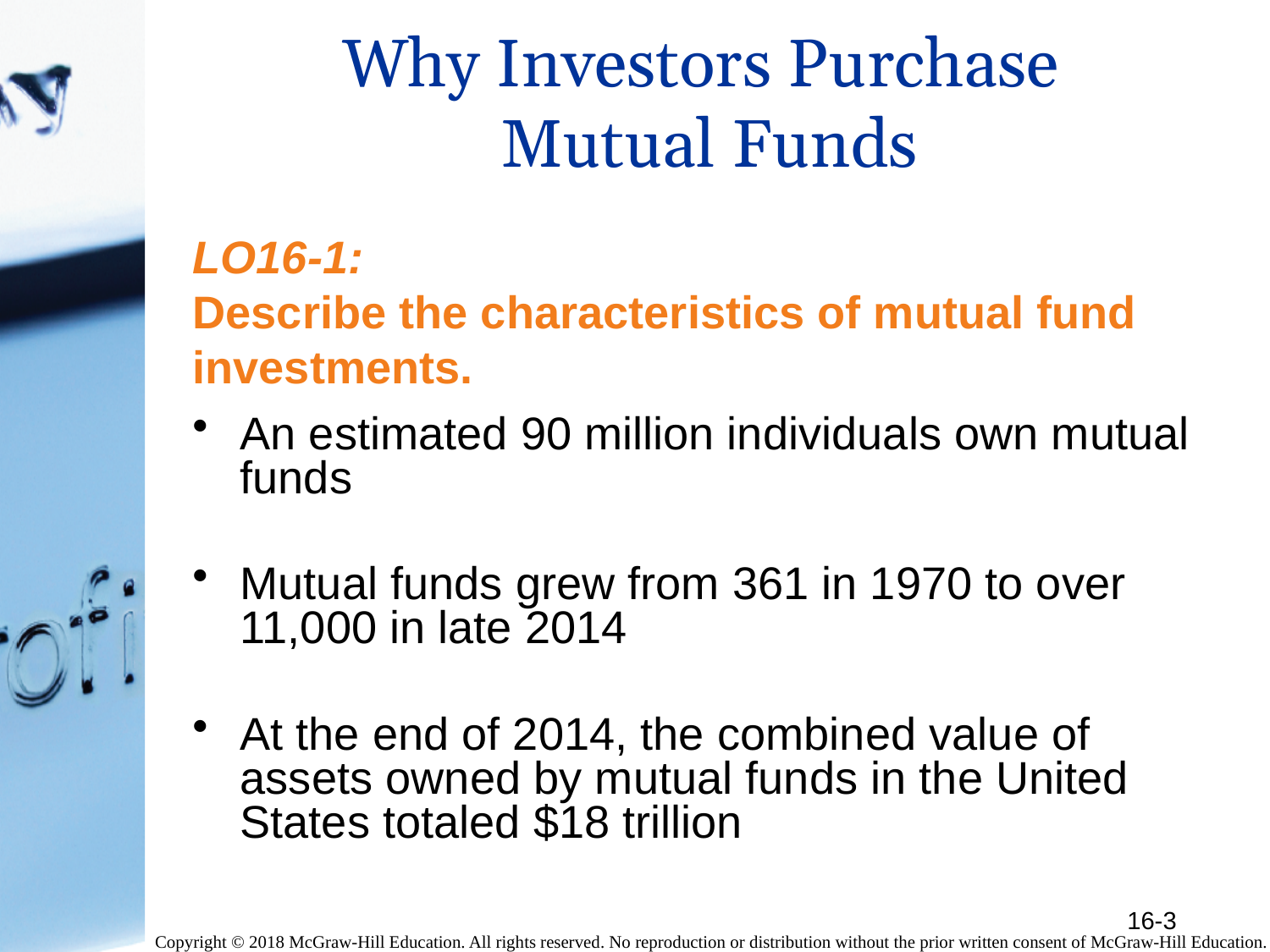

# Why Investors Purchase Mutual Funds
LO16-1:
Describe the characteristics of mutual fund investments.
An estimated 90 million individuals own mutual funds

Mutual funds grew from 361 in 1970 to over 11,000 in late 2014

At the end of 2014, the combined value of assets owned by mutual funds in the United States totaled $18 trillion

16-3